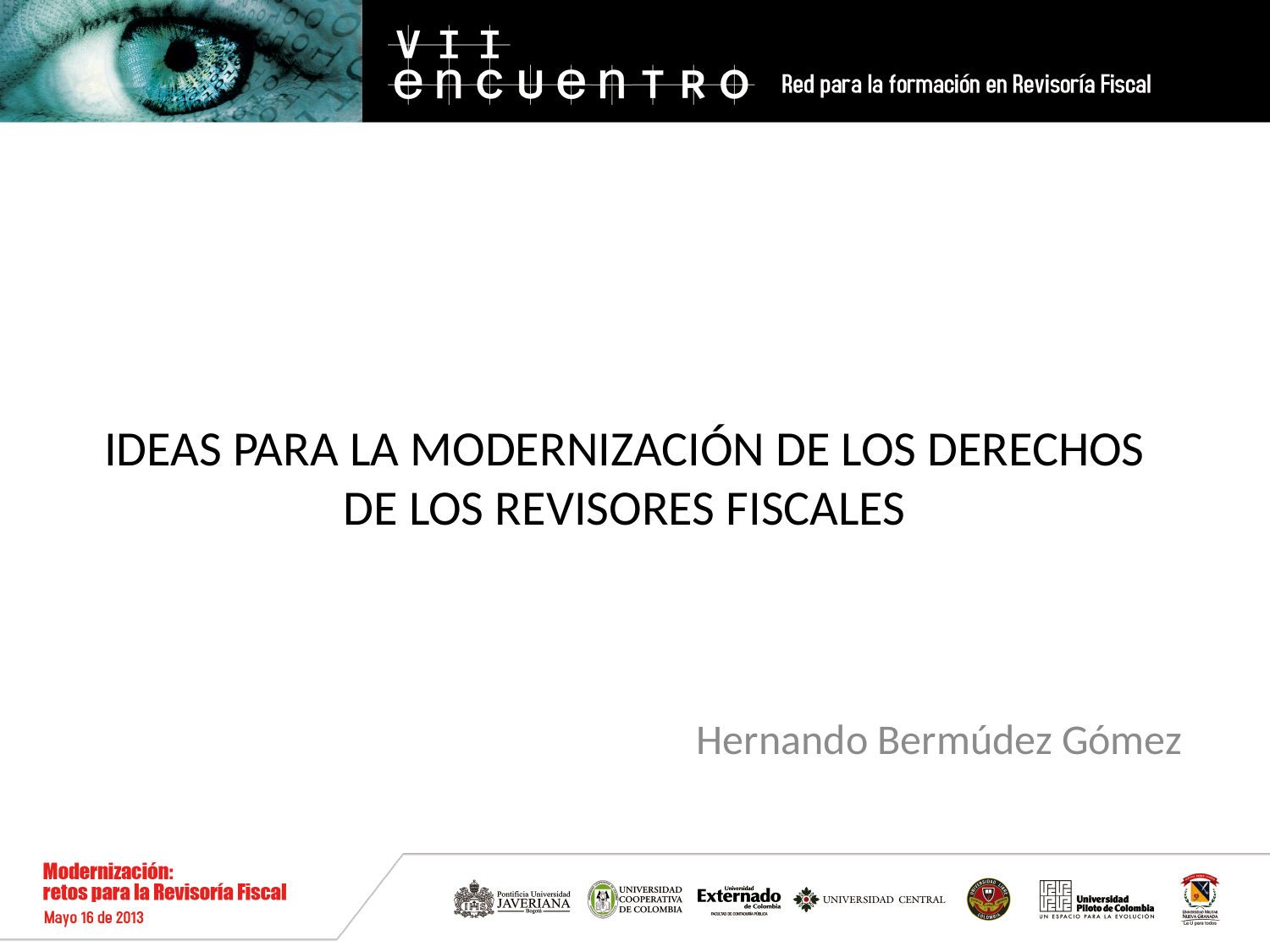

# IDEAS PARA LA MODERNIZACIÓN DE LOS DERECHOS DE LOS REVISORES FISCALES
Hernando Bermúdez Gómez